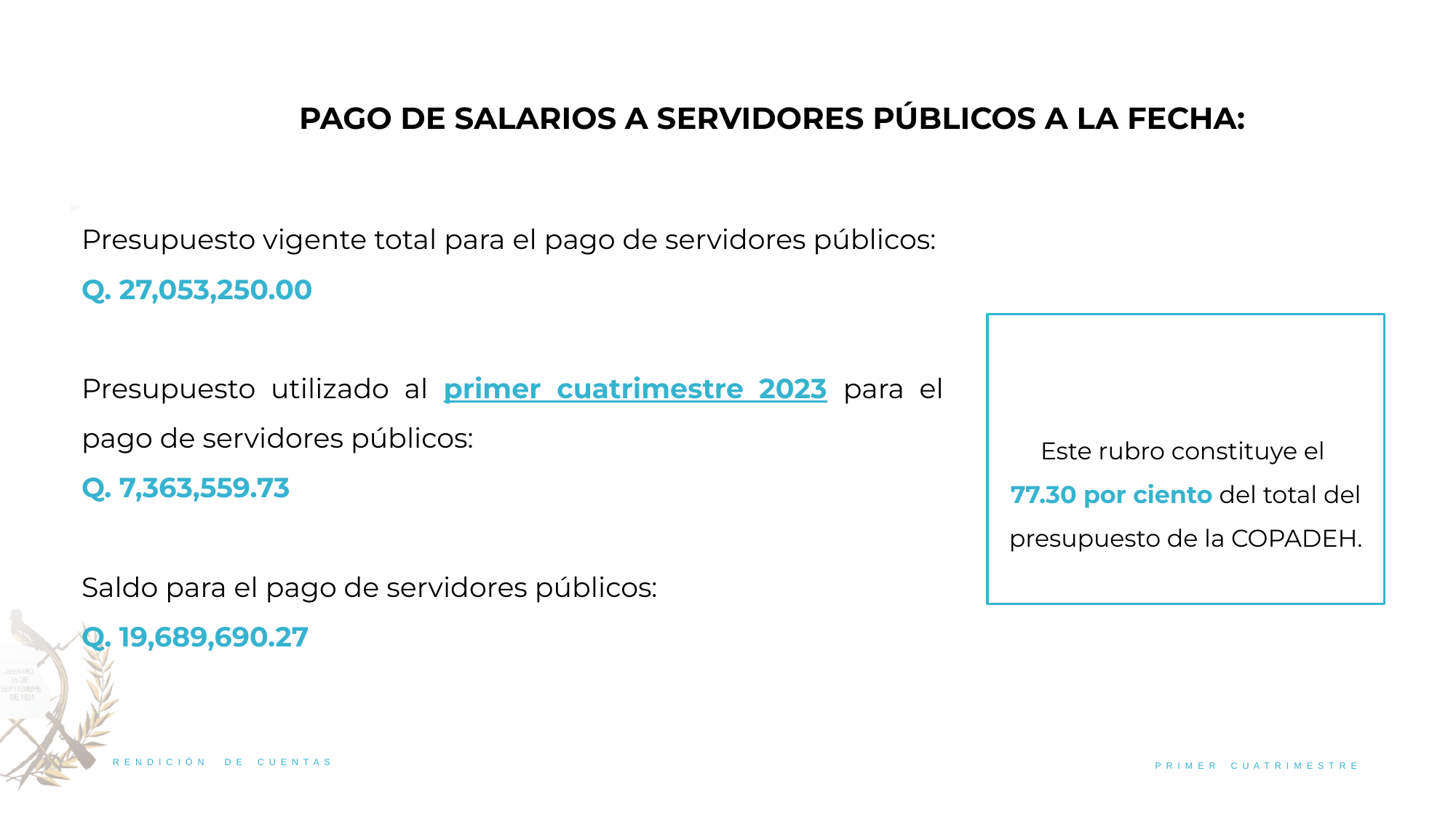

PAGO DE SALARIOS A SERVIDORES PÚBLICOS A LA FECHA:
Presupuesto vigente total para el pago de servidores públicos:
Q. 27,053,250.00

Presupuesto utilizado al primer cuatrimestre 2023 para el pago de servidores públicos:
Q. 7,363,559.73

Saldo para el pago de servidores públicos:
Q. 19,689,690.27

Este rubro constituye el
77.30 por ciento del total del presupuesto de la COPADEH.